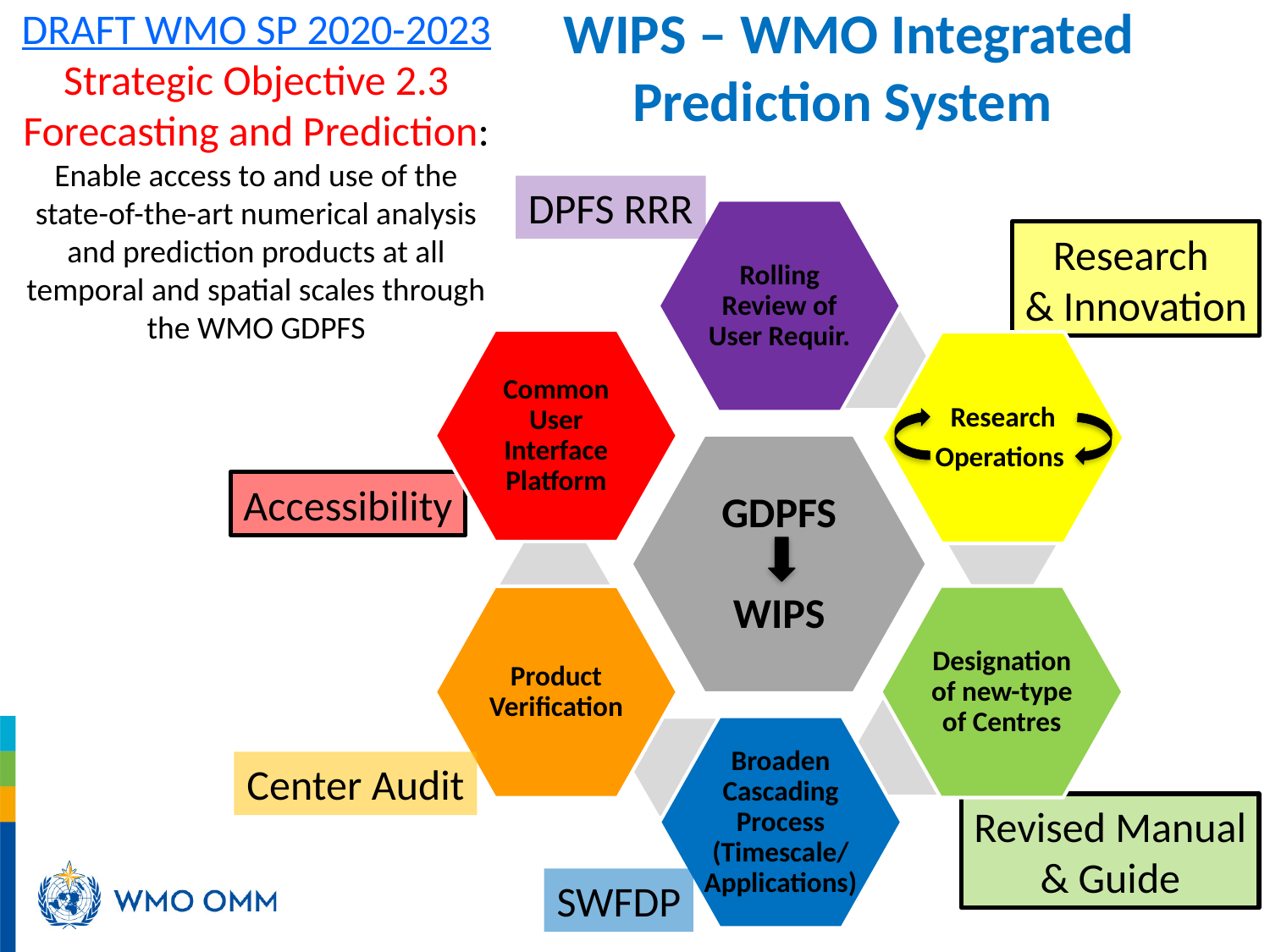

# WIPS – WMO Integrated Prediction System
DRAFT WMO SP 2020-2023
Strategic Objective 2.3
Forecasting and Prediction:
Enable access to and use of the state-of-the-art numerical analysis and prediction products at all temporal and spatial scales through the WMO GDPFS
DPFS RRR
Rolling Review of User Requir.
Research
& Innovation

Common User Interface Platform
Research
Operations

GDPFS

WIPS
Accessibility

Designation of new-type of Centres
Product Verification

Broaden Cascading Process (Timescale/ Applications)

Center Audit
Revised Manual
& Guide
SWFDP